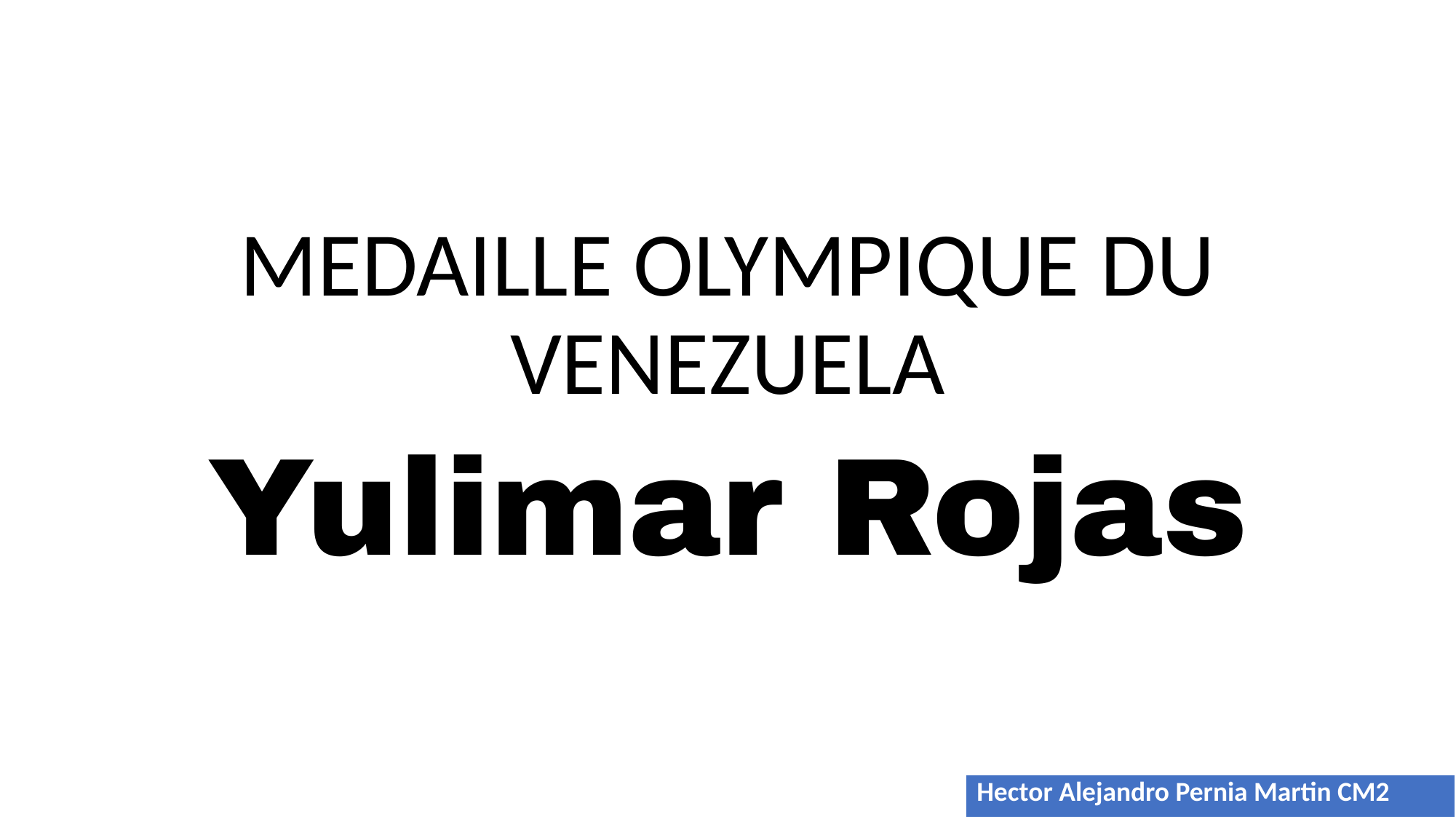

# MEDAILLE OLYMPIQUE DU VENEZUELA
Yulimar Rojas
| Hector Alejandro Pernia Martin CM2 |
| --- |